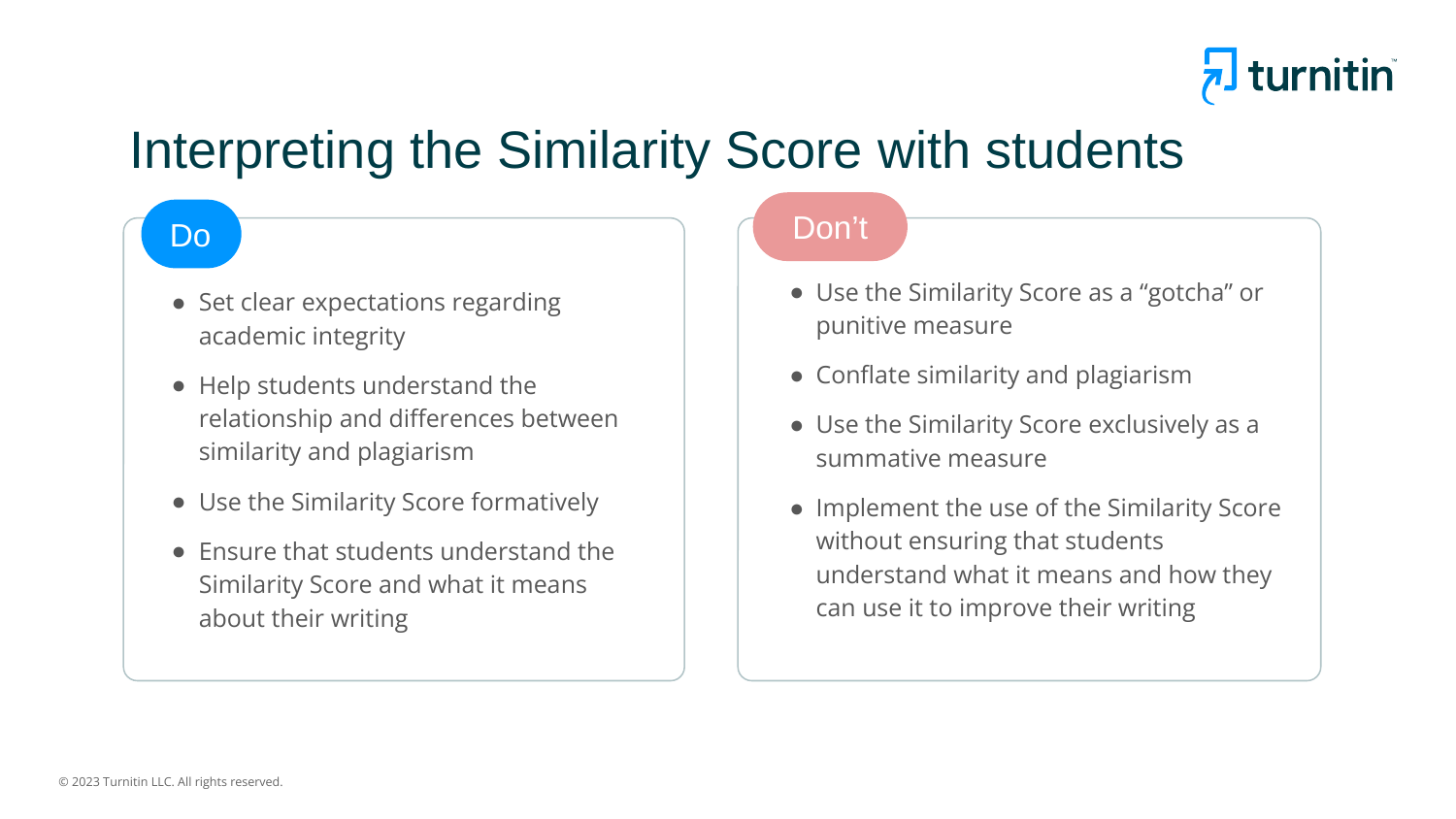

# Interpreting the Similarity Score with students

Don’t

Do

Set clear expectations regarding academic integrity
Help students understand the relationship and differences between similarity and plagiarism
Use the Similarity Score formatively
Ensure that students understand the Similarity Score and what it means about their writing

Use the Similarity Score as a “gotcha” or punitive measure
Conflate similarity and plagiarism
Use the Similarity Score exclusively as a summative measure
Implement the use of the Similarity Score without ensuring that students understand what it means and how they can use it to improve their writing